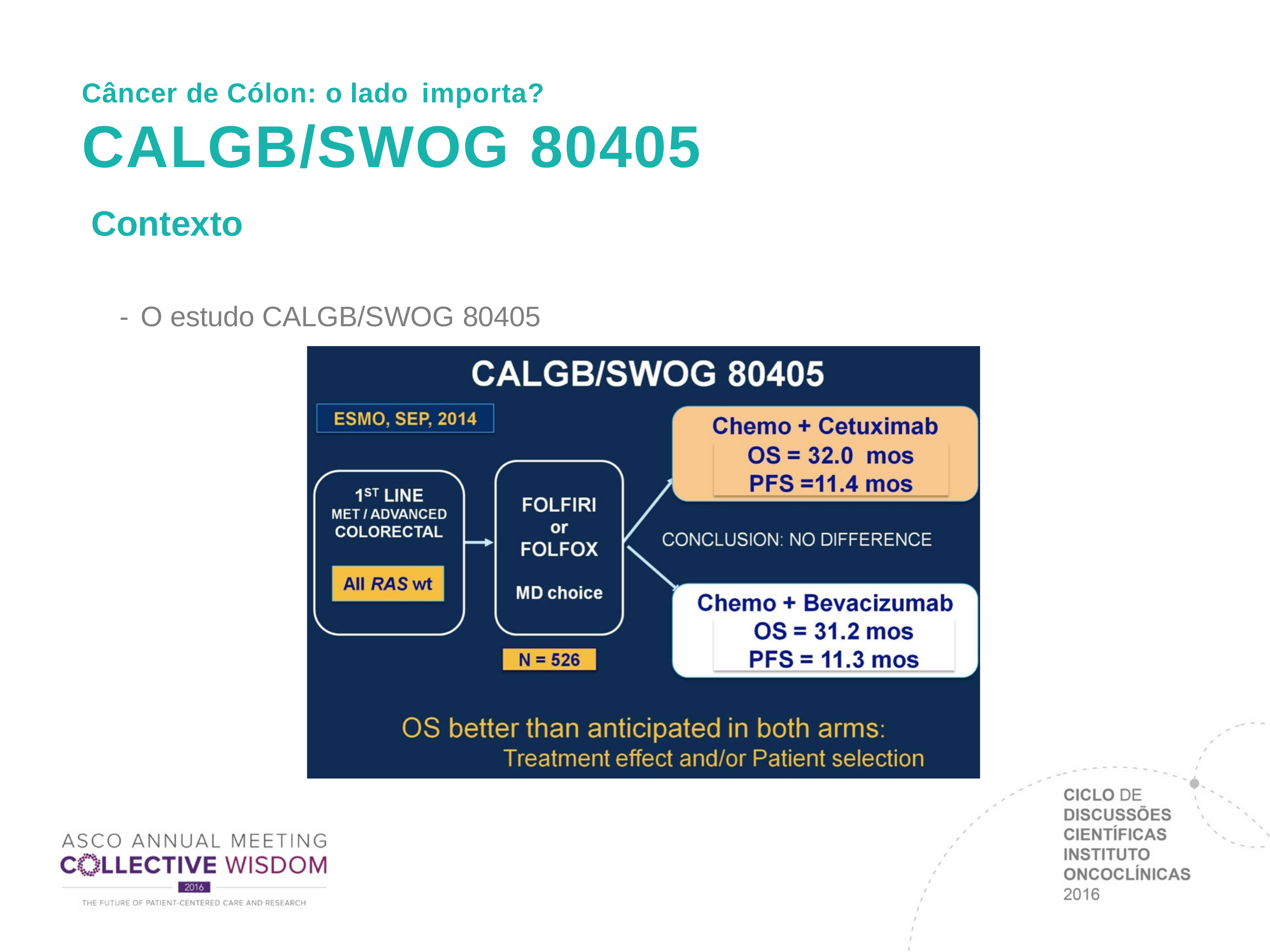

Câncer de Cólon: o lado importa?
# CALGB/SWOG 80405
Contexto

-  O estudo CALGB/SWOG 80405